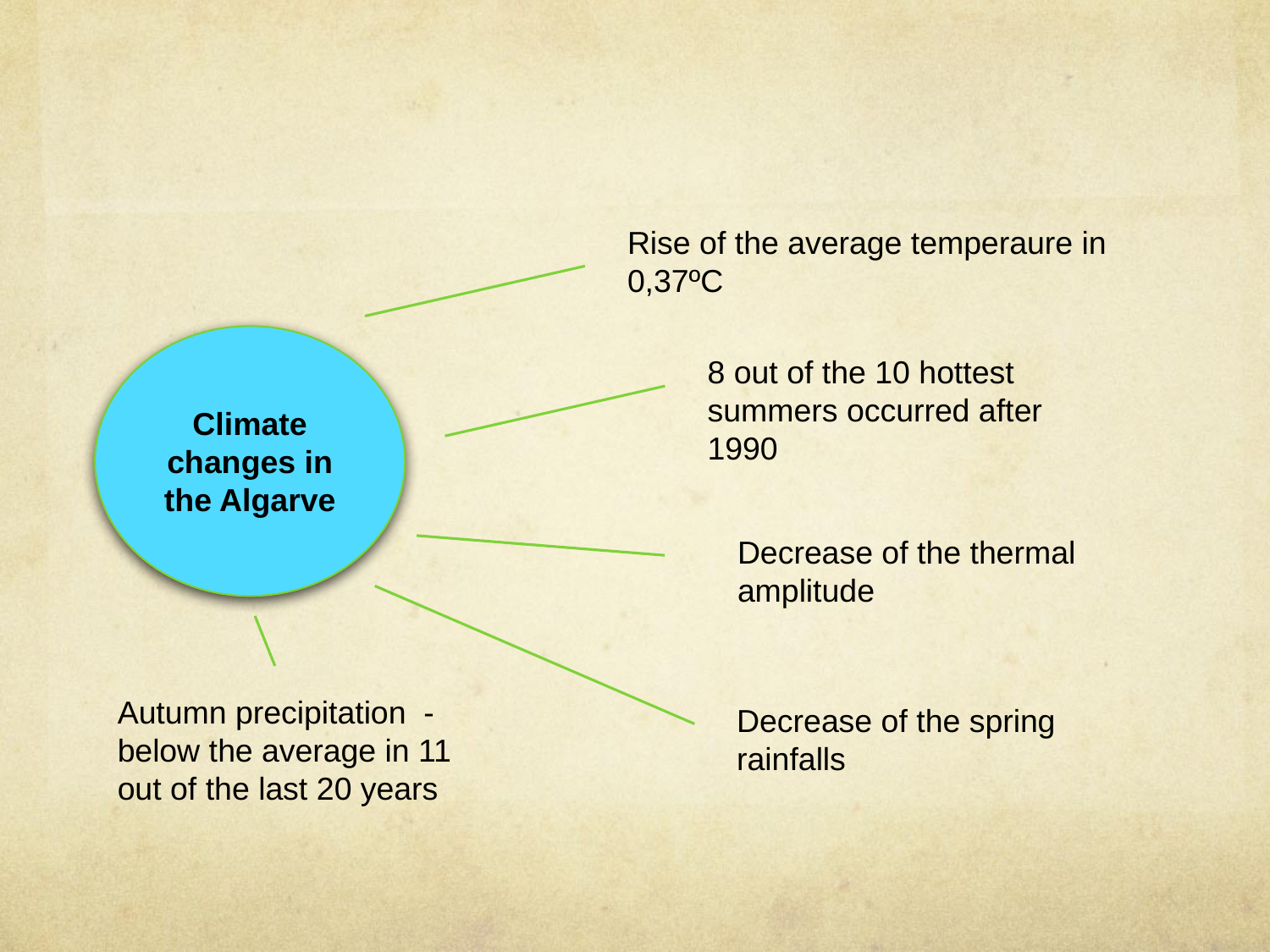

Rise of the average temperaure in 0,37ºC
Climate changes in the Algarve
8 out of the 10 hottest summers occurred after 1990
Decrease of the thermal amplitude
Autumn precipitation  - below the average in 11 out of the last 20 years
Decrease of the spring rainfalls